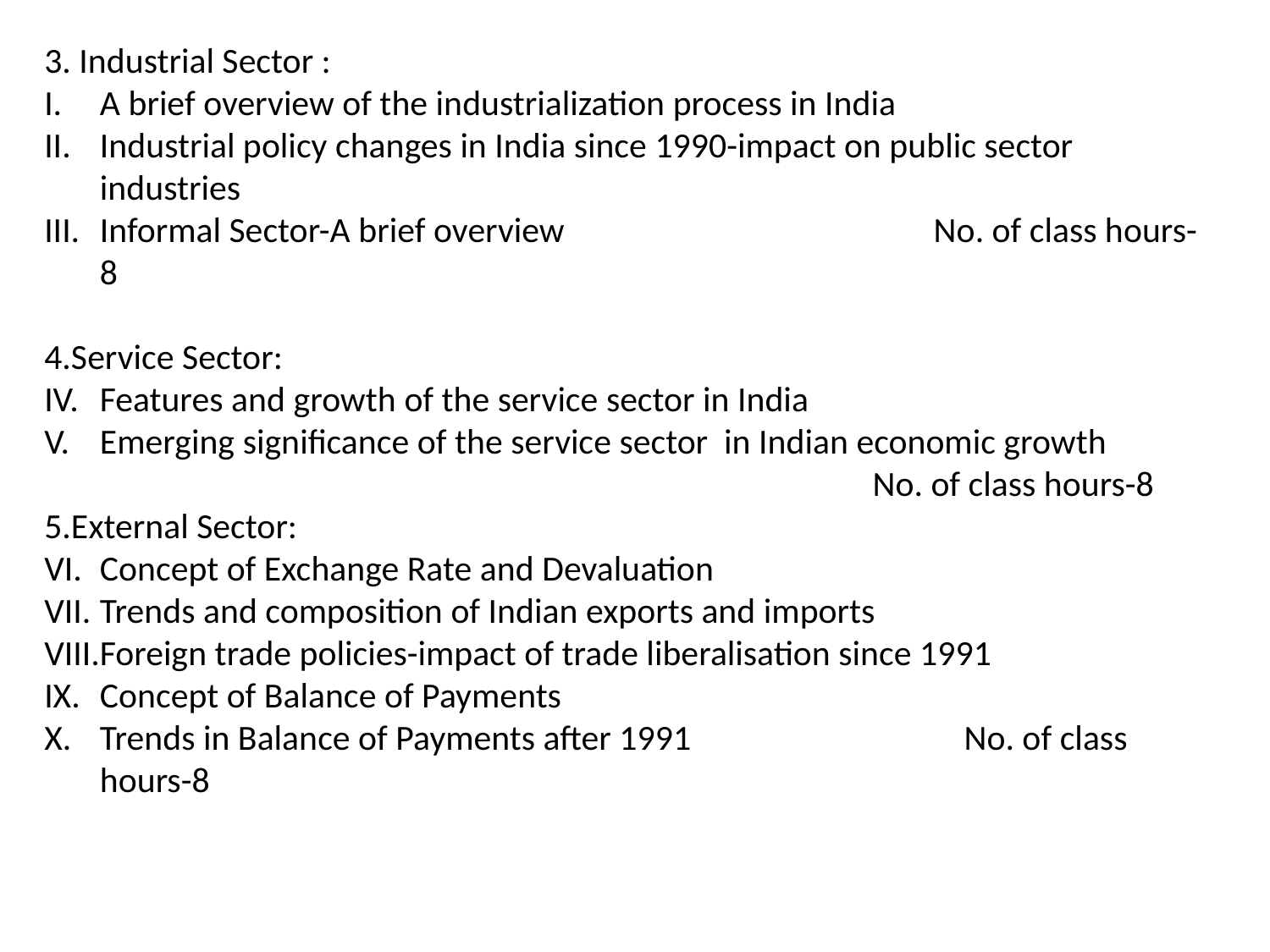

3. Industrial Sector :
A brief overview of the industrialization process in India
Industrial policy changes in India since 1990-impact on public sector industries
Informal Sector-A brief overview                                              No. of class hours-8

4.Service Sector:
Features and growth of the service sector in India
Emerging significance of the service sector  in Indian economic growth
                                                                                                       No. of class hours-8
5.External Sector:
Concept of Exchange Rate and Devaluation
Trends and composition of Indian exports and imports
Foreign trade policies-impact of trade liberalisation since 1991
Concept of Balance of Payments
Trends in Balance of Payments after 1991                                  No. of class hours-8